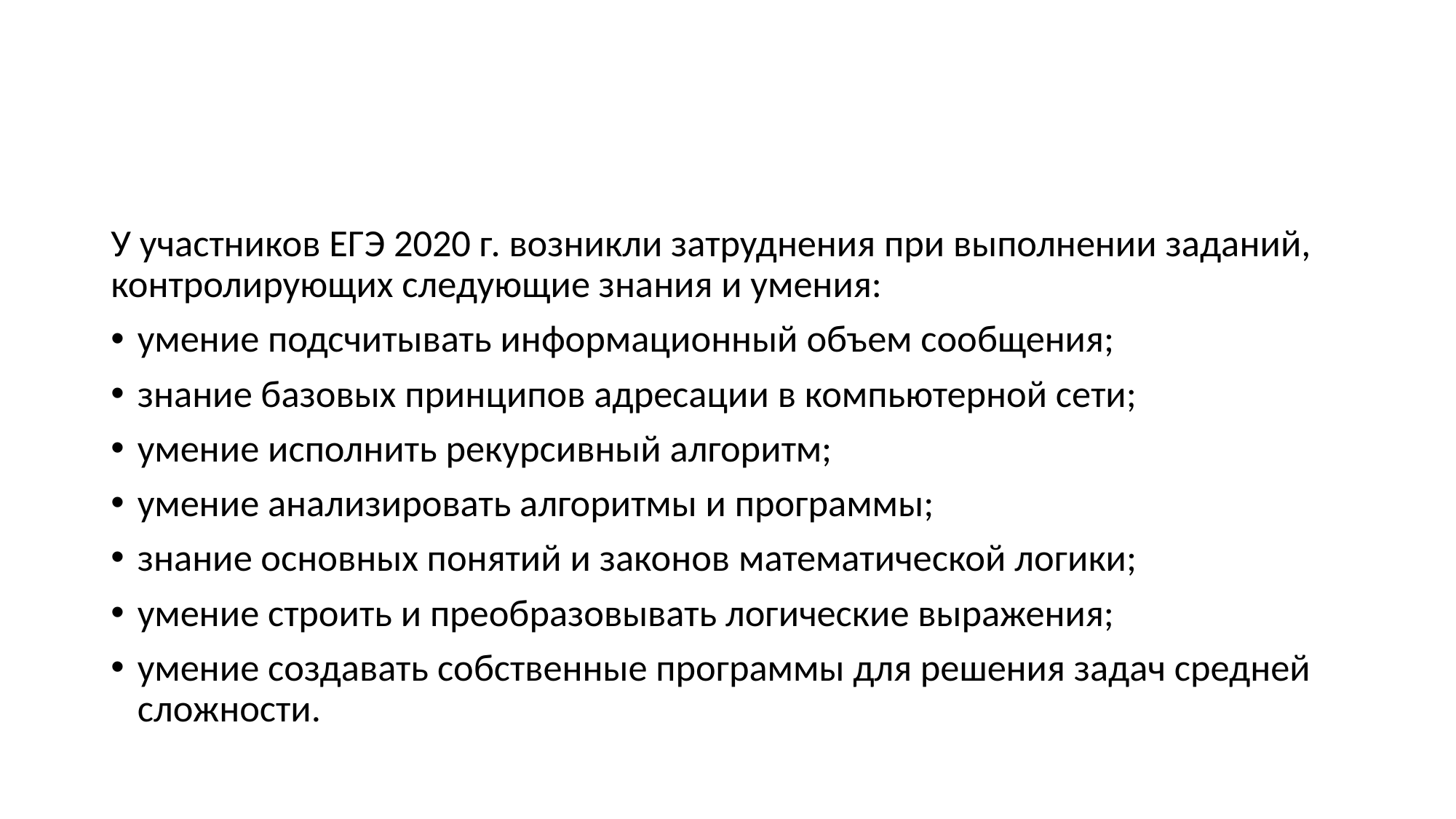

#
У участников ЕГЭ 2020 г. возникли затруднения при выполнении заданий, контролирующих следующие знания и умения:
умение подсчитывать информационный объем сообщения;
знание базовых принципов адресации в компьютерной сети;
умение исполнить рекурсивный алгоритм;
умение анализировать алгоритмы и программы;
знание основных понятий и законов математической логики;
умение строить и преобразовывать логические выражения;
умение создавать собственные программы для решения задач средней сложности.